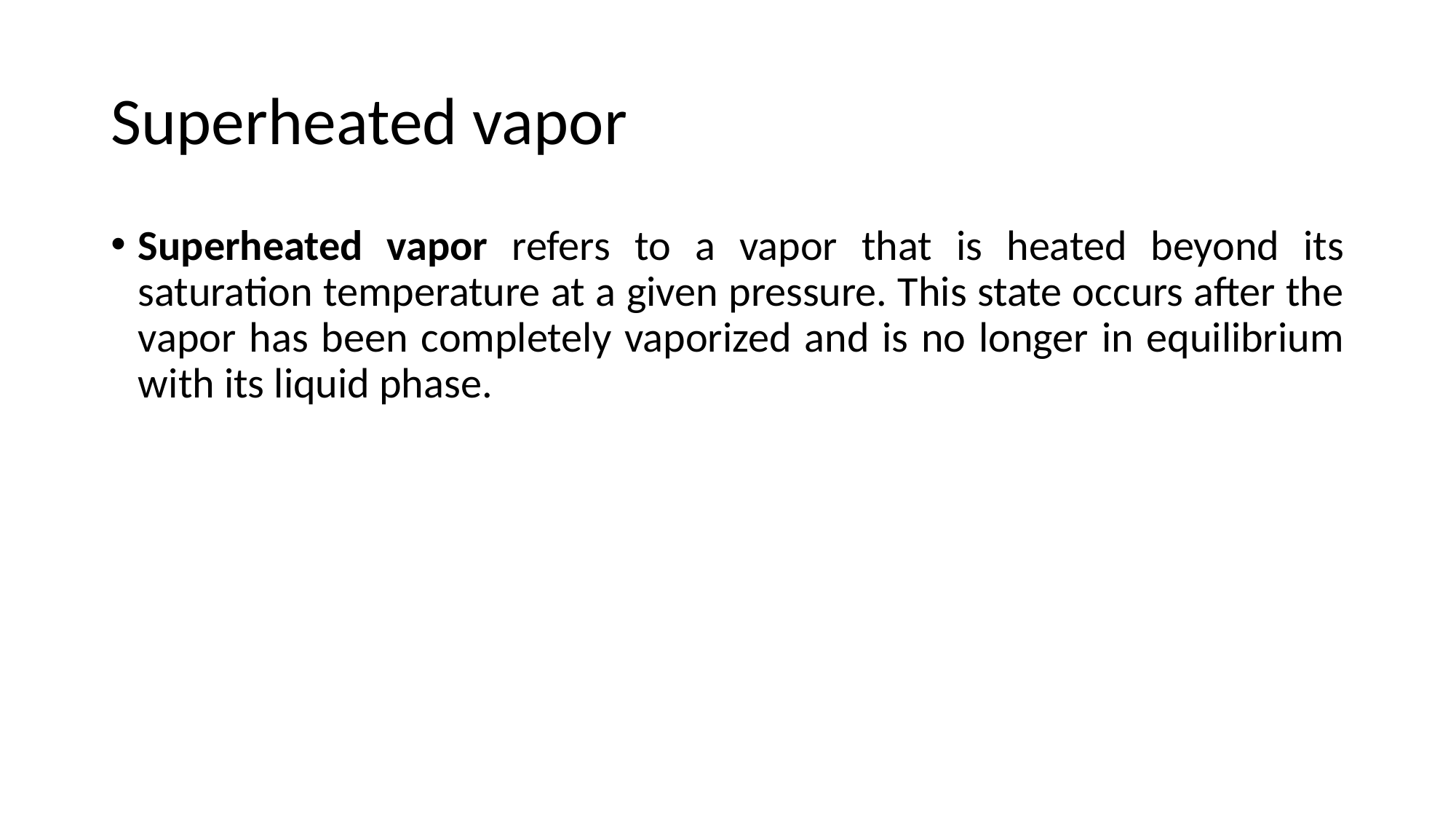

# Superheated vapor
Superheated vapor refers to a vapor that is heated beyond its saturation temperature at a given pressure. This state occurs after the vapor has been completely vaporized and is no longer in equilibrium with its liquid phase.